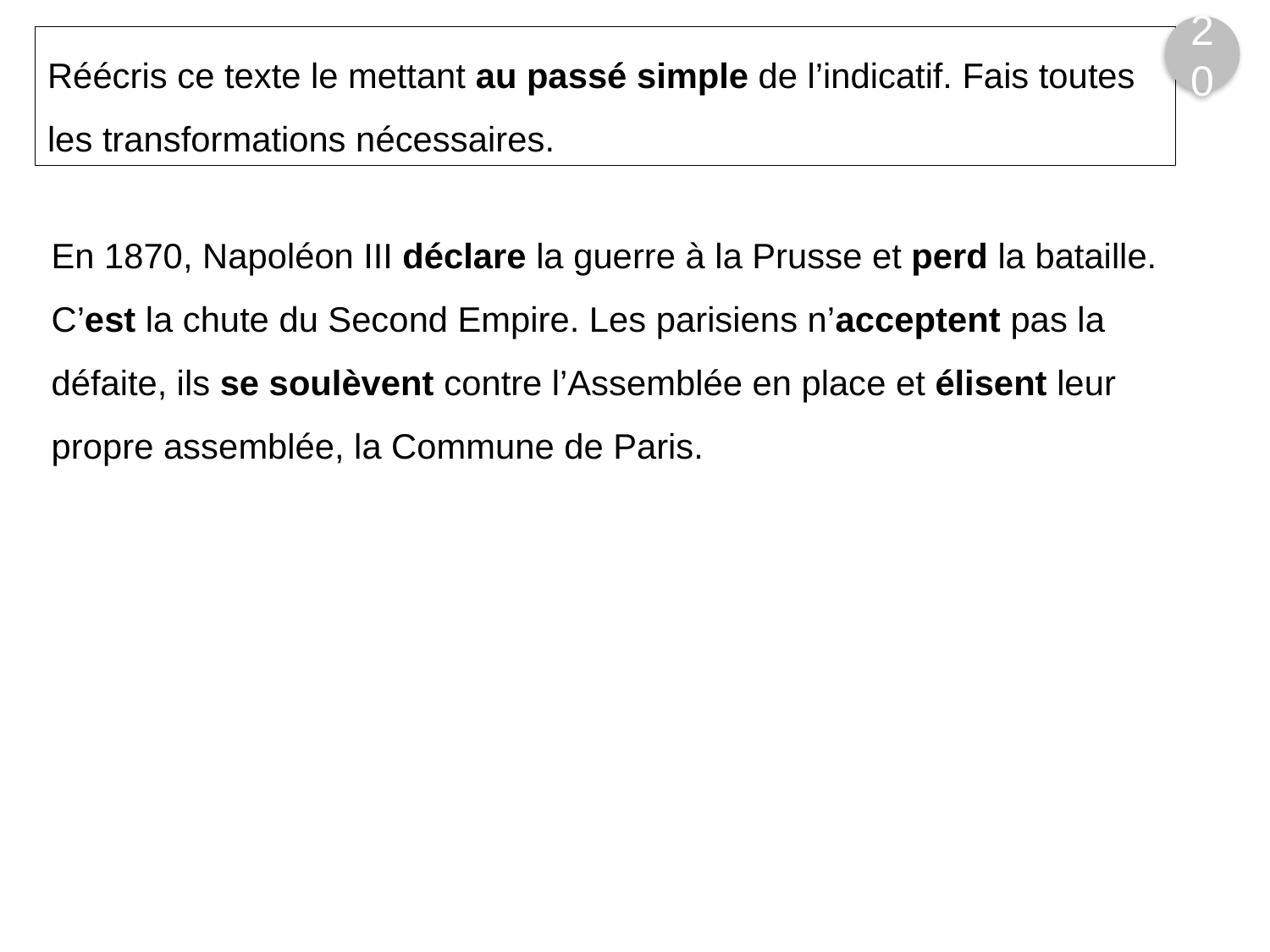

20
Réécris ce texte le mettant au passé simple de l’indicatif. Fais toutes les transformations nécessaires.
En 1870, Napoléon III déclare la guerre à la Prusse et perd la bataille. C’est la chute du Second Empire. Les parisiens n’acceptent pas la défaite, ils se soulèvent contre l’Assemblée en place et élisent leur propre assemblée, la Commune de Paris.